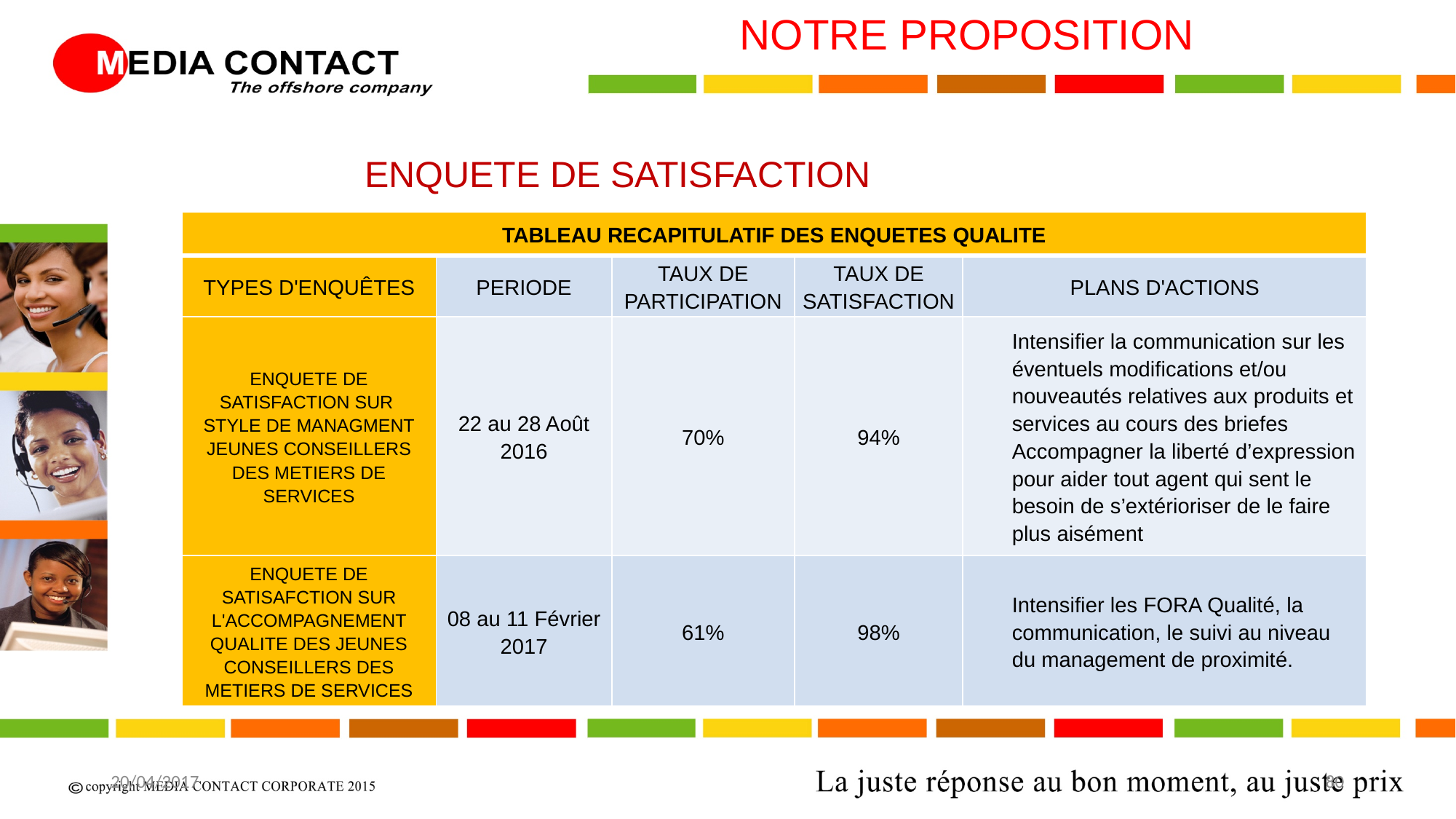

NOTRE PROPOSITION
ENQUETE DE SATISFACTION
| TABLEAU RECAPITULATIF DES ENQUETES QUALITE |  |  |  |  |
| --- | --- | --- | --- | --- |
| TYPES D'ENQUÊTES | PERIODE | TAUX DE PARTICIPATION | TAUX DE SATISFACTION | PLANS D'ACTIONS |
| ENQUETE DE SATISFACTION SUR STYLE DE MANAGMENT JEUNES CONSEILLERS DES METIERS DE SERVICES | 22 au 28 Août 2016 | 70% | 94% | Intensifier la communication sur les éventuels modifications et/ou nouveautés relatives aux produits et services au cours des briefes Accompagner la liberté d’expression pour aider tout agent qui sent le besoin de s’extérioriser de le faire plus aisément |
| ENQUETE DE SATISAFCTION SUR L'ACCOMPAGNEMENT QUALITE DES JEUNES CONSEILLERS DES METIERS DE SERVICES | 08 au 11 Février 2017 | 61% | 98% | Intensifier les FORA Qualité, la communication, le suivi au niveau du management de proximité. |
20/04/2017
80